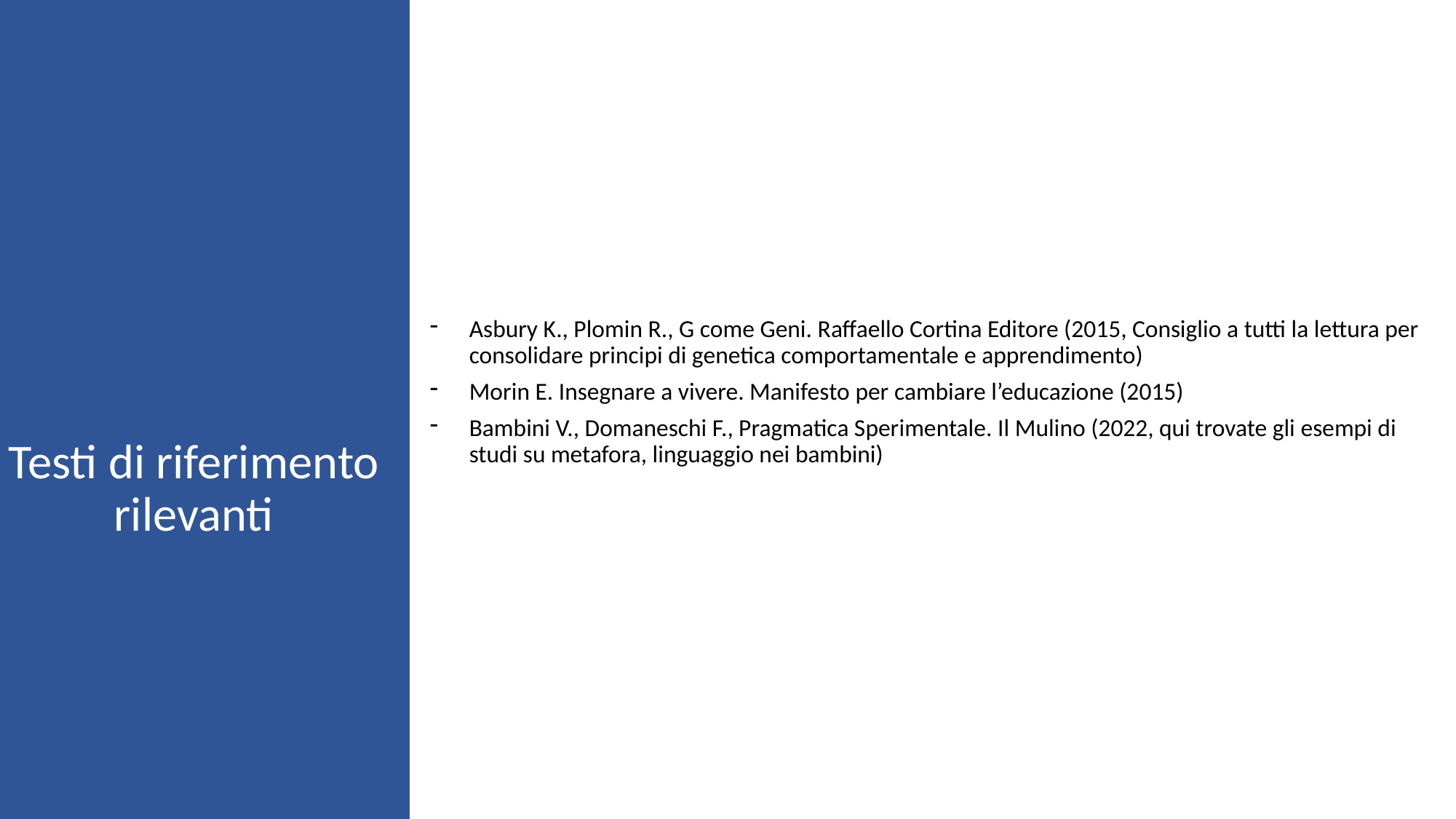

Asbury K., Plomin R., G come Geni. Raffaello Cortina Editore (2015, Consiglio a tutti la lettura per consolidare principi di genetica comportamentale e apprendimento)
Morin E. Insegnare a vivere. Manifesto per cambiare l’educazione (2015)
Bambini V., Domaneschi F., Pragmatica Sperimentale. Il Mulino (2022, qui trovate gli esempi di studi su metafora, linguaggio nei bambini)

# Testi di riferimento rilevanti